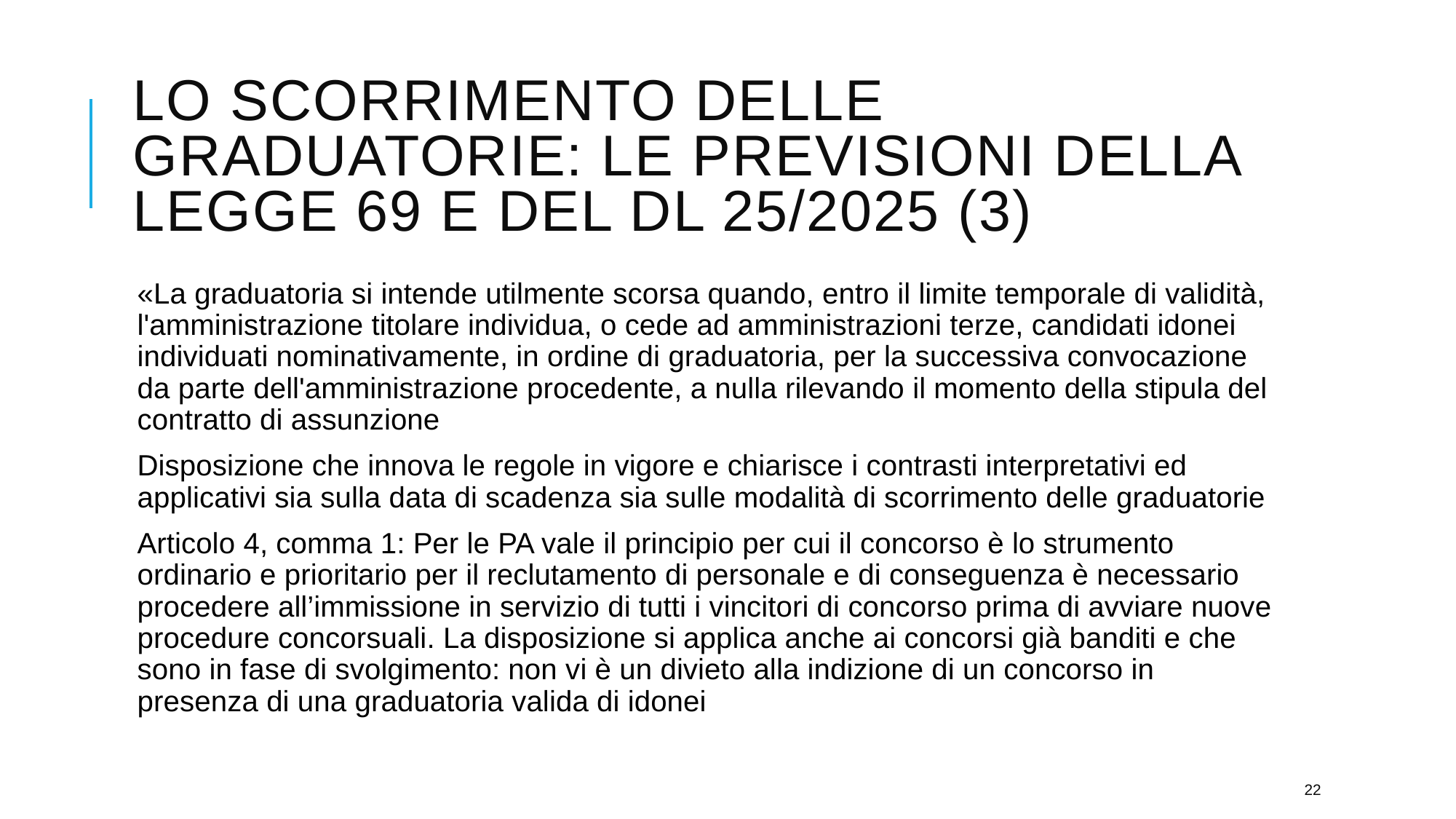

# LO SCORRIMENTO DELLE GRADUATORIE: LE PREVISIONI DELLA LEGGE 69 E DEL DL 25/2025 (3)
«La graduatoria si intende utilmente scorsa quando, entro il limite temporale di validità, l'amministrazione titolare individua, o cede ad amministrazioni terze, candidati idonei individuati nominativamente, in ordine di graduatoria, per la successiva convocazione da parte dell'amministrazione procedente, a nulla rilevando il momento della stipula del contratto di assunzione
Disposizione che innova le regole in vigore e chiarisce i contrasti interpretativi ed applicativi sia sulla data di scadenza sia sulle modalità di scorrimento delle graduatorie
Articolo 4, comma 1: Per le PA vale il principio per cui il concorso è lo strumento ordinario e prioritario per il reclutamento di personale e di conseguenza è necessario procedere all’immissione in servizio di tutti i vincitori di concorso prima di avviare nuove procedure concorsuali. La disposizione si applica anche ai concorsi già banditi e che sono in fase di svolgimento: non vi è un divieto alla indizione di un concorso in presenza di una graduatoria valida di idonei

22